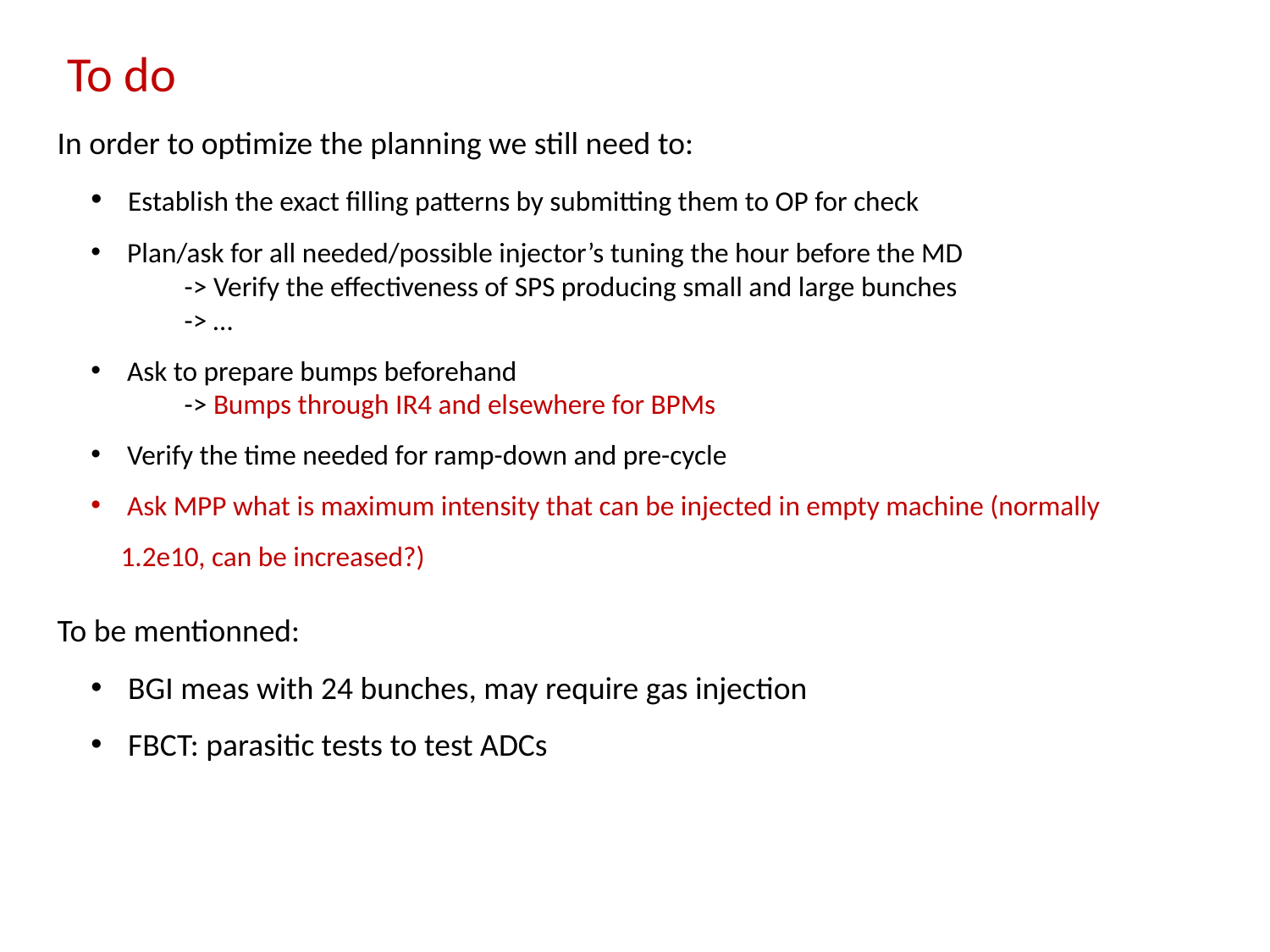

To do
In order to optimize the planning we still need to:
 Establish the exact filling patterns by submitting them to OP for check
 Plan/ask for all needed/possible injector’s tuning the hour before the MD
-> Verify the effectiveness of SPS producing small and large bunches
-> …
 Ask to prepare bumps beforehand
-> Bumps through IR4 and elsewhere for BPMs
 Verify the time needed for ramp-down and pre-cycle
 Ask MPP what is maximum intensity that can be injected in empty machine (normally 1.2e10, can be increased?)

To be mentionned:
 BGI meas with 24 bunches, may require gas injection
 FBCT: parasitic tests to test ADCs